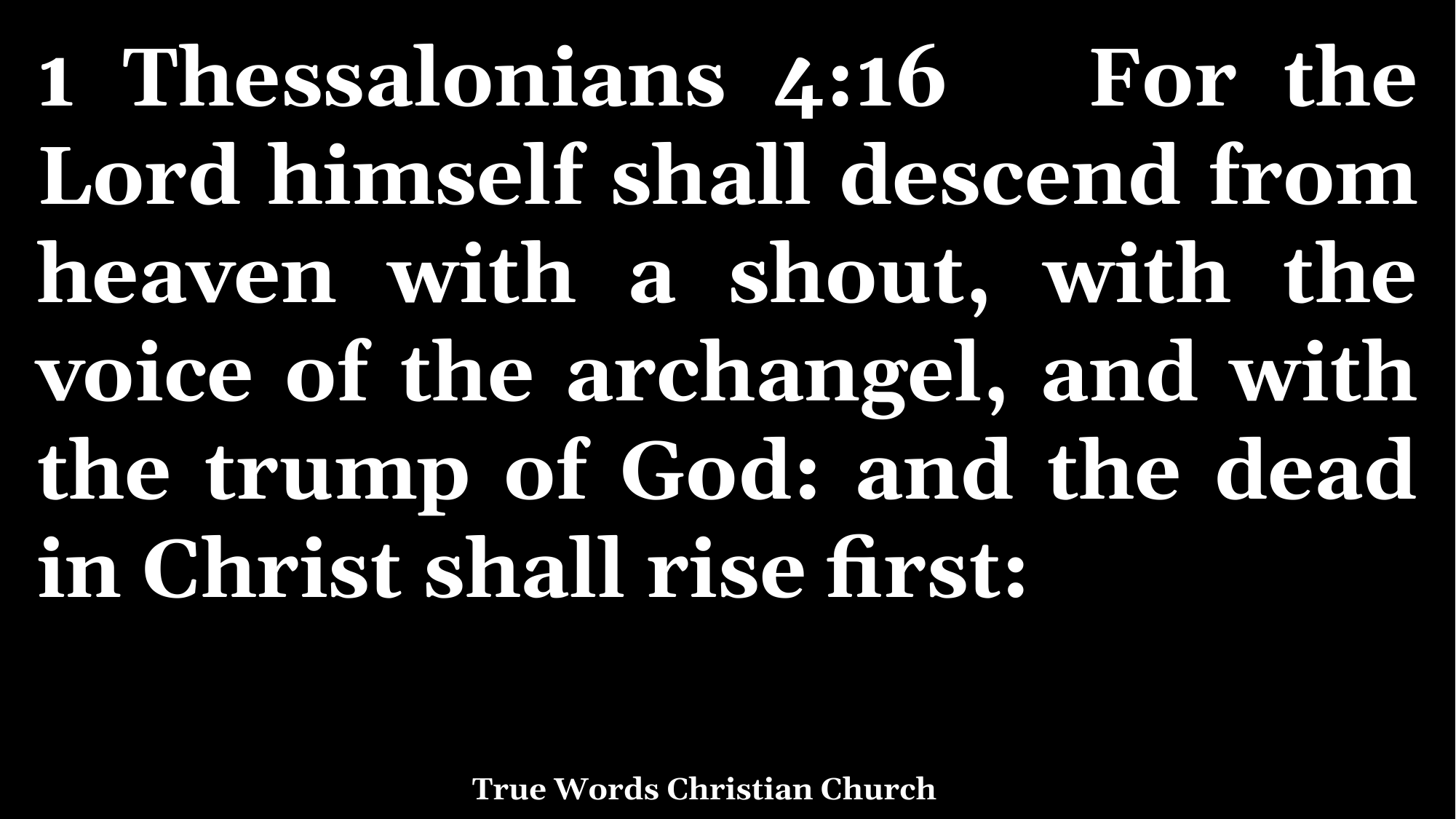

1 Thessalonians 4:16   For the Lord himself shall descend from heaven with a shout, with the voice of the archangel, and with the trump of God: and the dead in Christ shall rise first:
True Words Christian Church